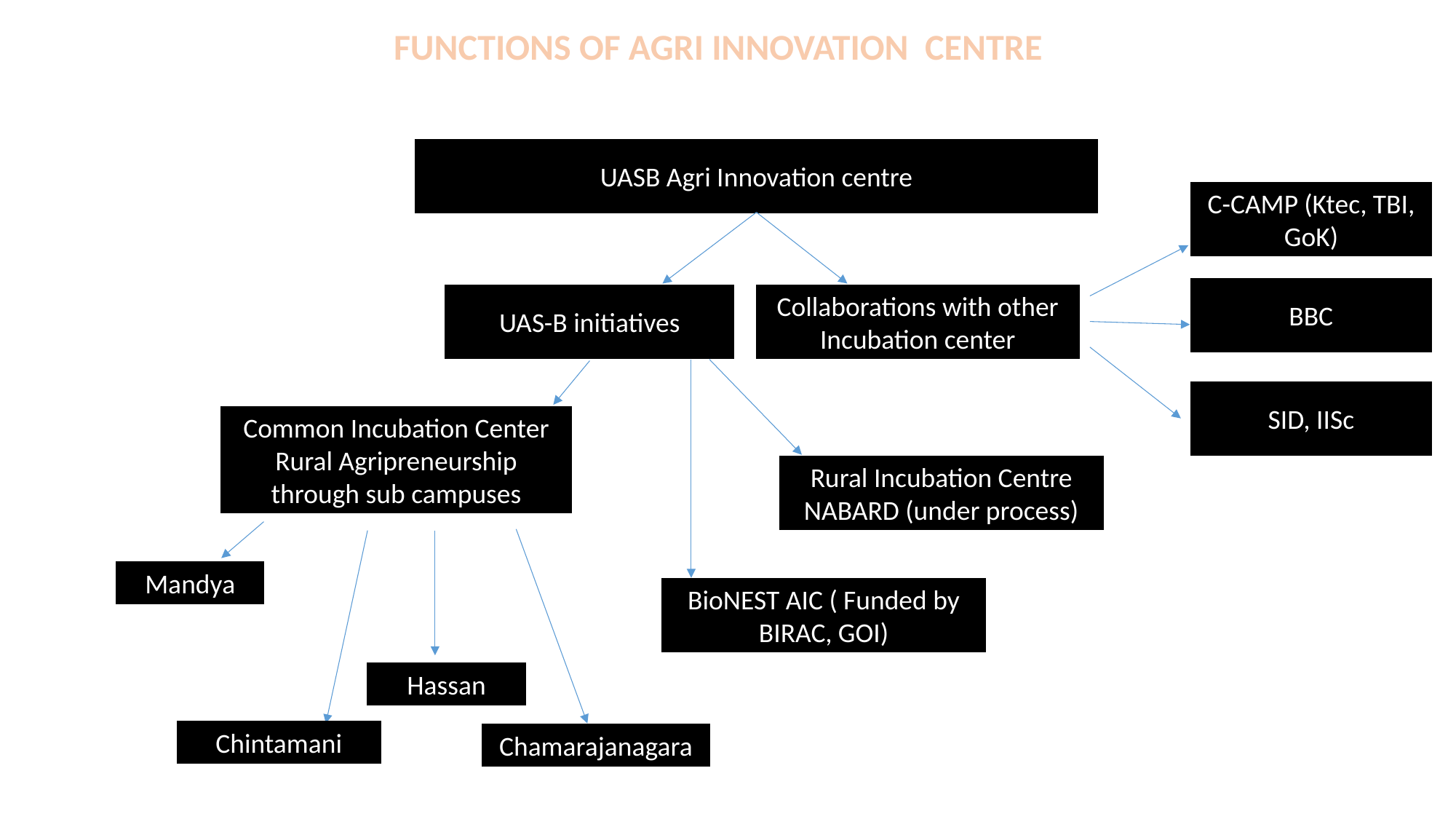

FUNCTIONS OF AGRI INNOVATION  CENTRE
UASB Agri Innovation centre
C-CAMP (Ktec, TBI, GoK)
BBC
UAS-B initiatives
Collaborations with other Incubation center
SID, IISc
Common Incubation Center Rural Agripreneurship through sub campuses
Rural Incubation Centre NABARD (under process)
Mandya
BioNEST AIC ( Funded by BIRAC, GOI)
Hassan
Chintamani
Chamarajanagara